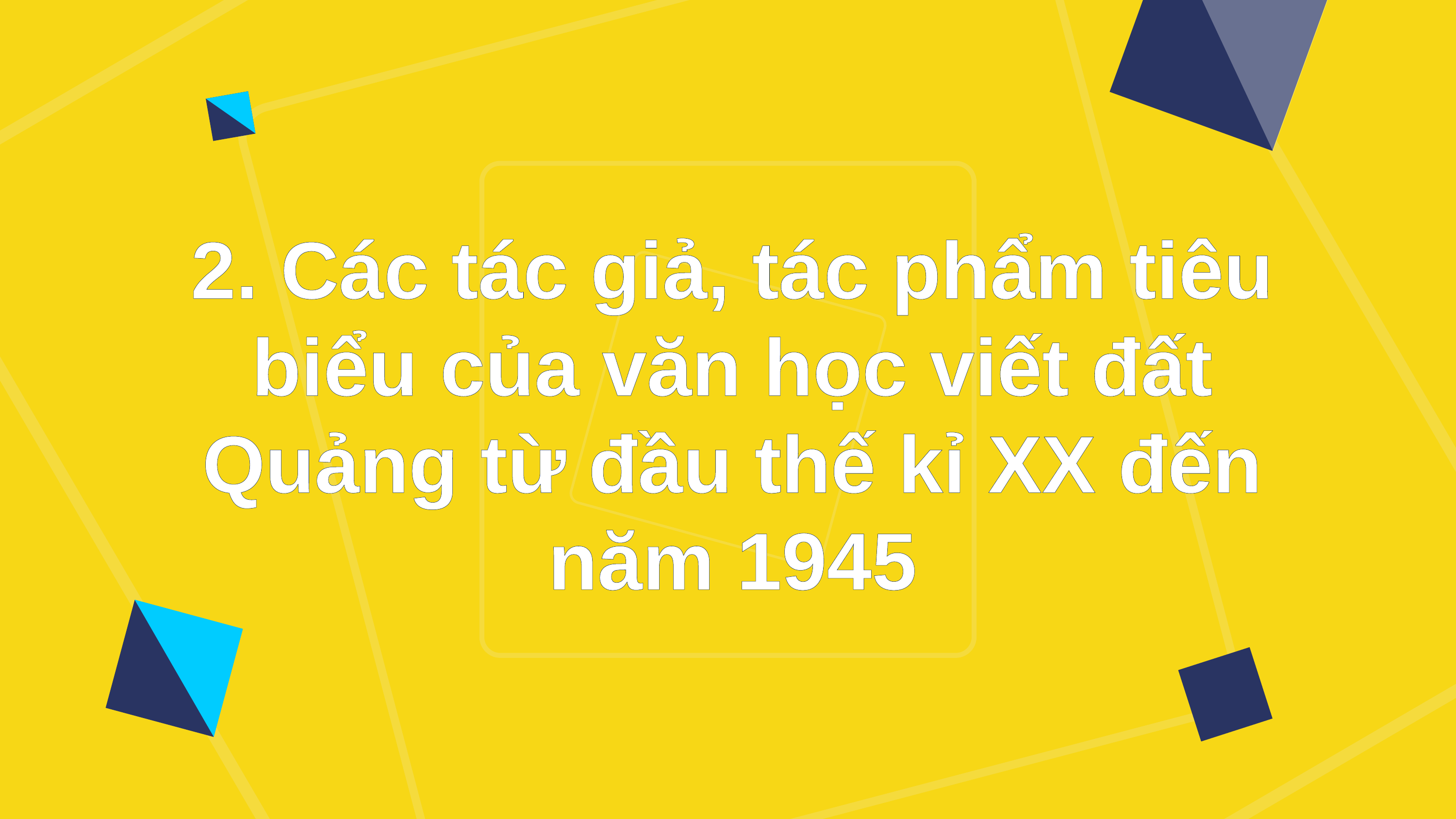

2. Các tác giả, tác phẩm tiêu biểu của văn học viết đất Quảng từ đầu thế kỉ XX đến năm 1945